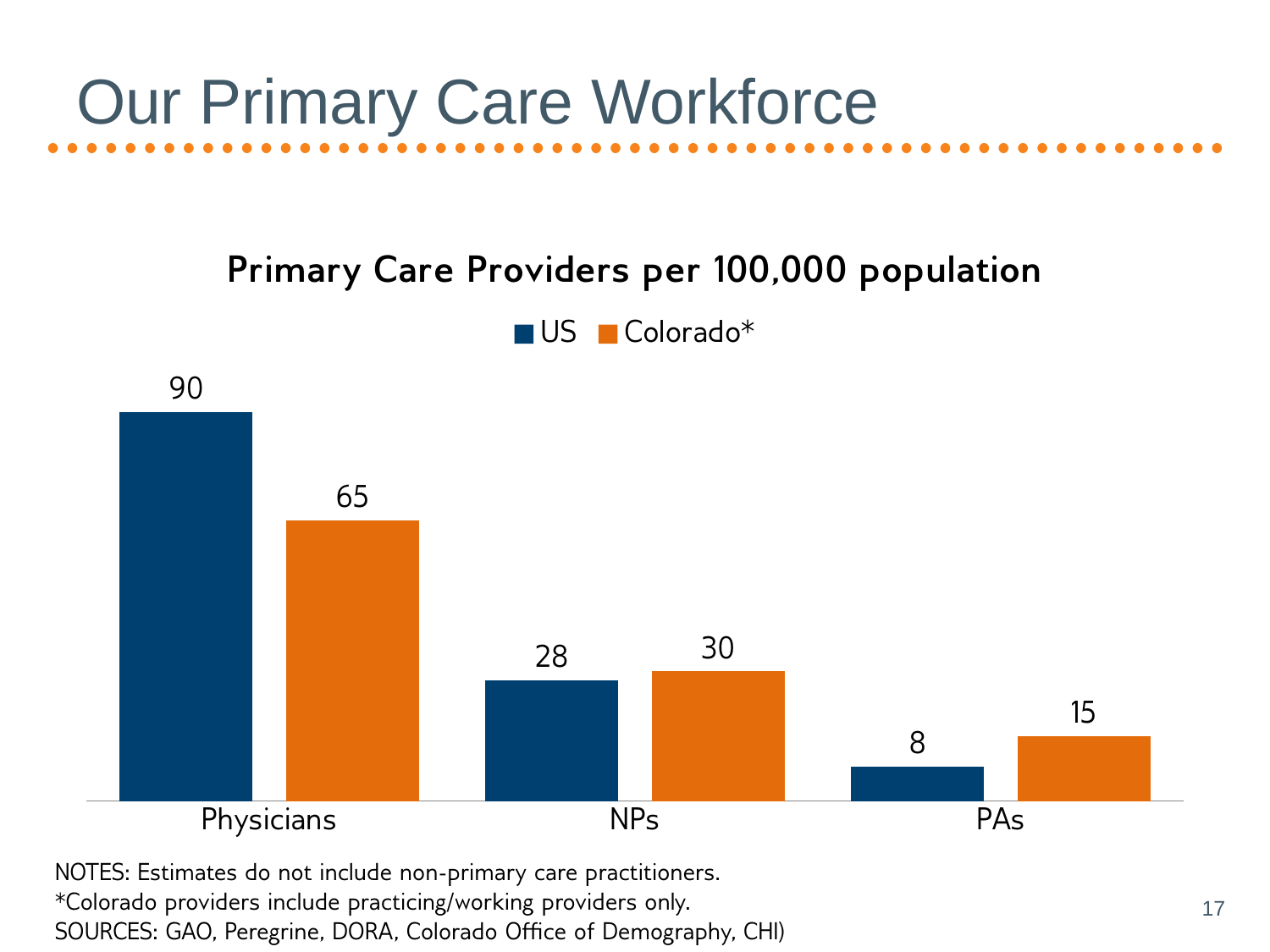

# Our Primary Care Workforce

### Chart: Primary Care Providers per 100,000 population

| Category | US | Colorado* |
|---|---|---|
| Physicians | 90.0 | 65.0 |
| NPs | 28.0 | 30.0 |
| PAs | 8.0 | 15.0 |
NOTES: Estimates do not include non-primary care practitioners.
*Colorado providers include practicing/working providers only.
SOURCES: GAO, Peregrine, DORA, Colorado Office of Demography, CHI)
17